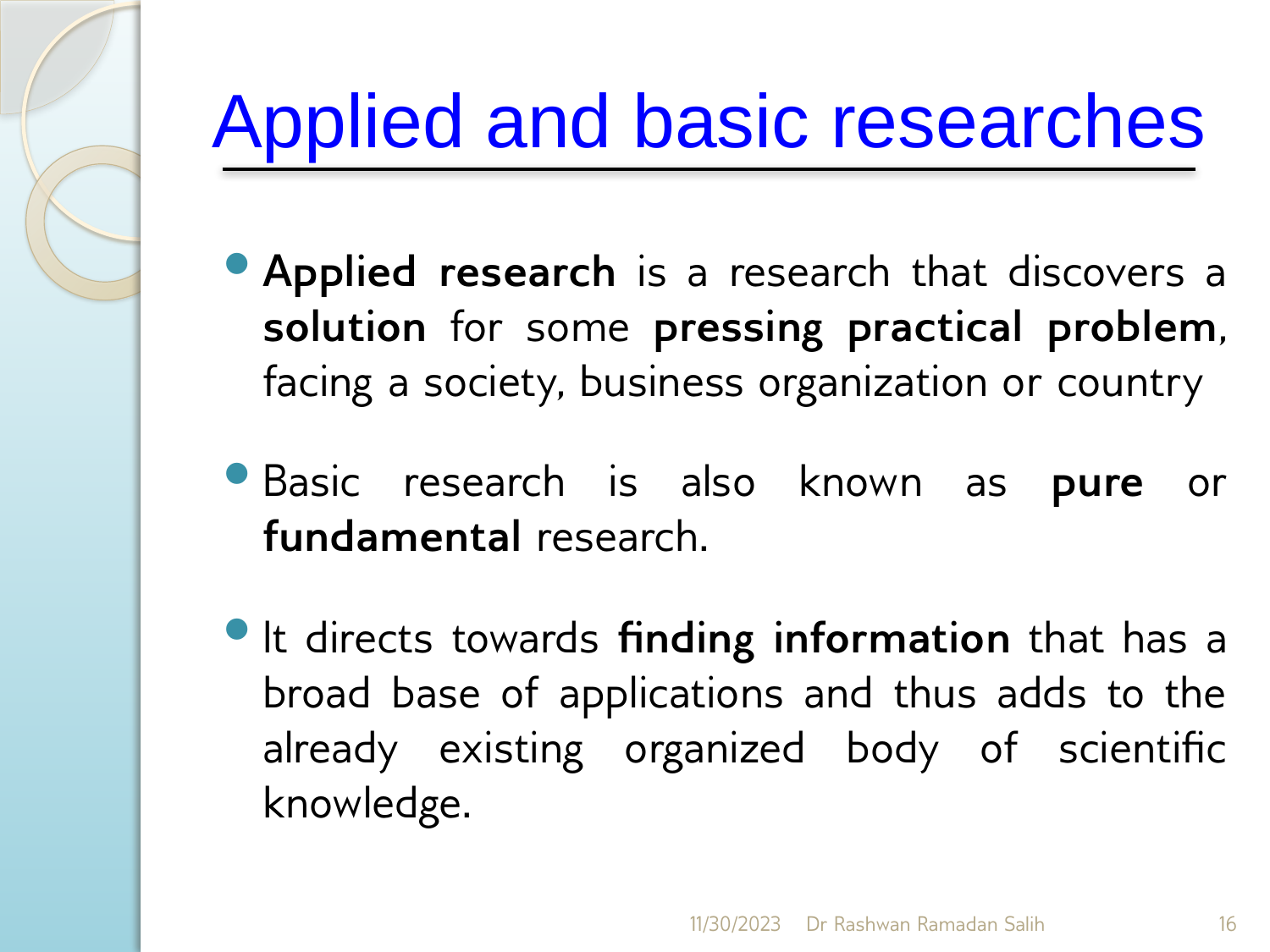

# Applied and basic researches

Applied research is a research that discovers a solution for some pressing practical problem, facing a society, business organization or country

Basic research is also known as pure or fundamental research.

It directs towards finding information that has a broad base of applications and thus adds to the already existing organized body of scientific knowledge.

11/30/2023
Dr Rashwan Ramadan Salih
16